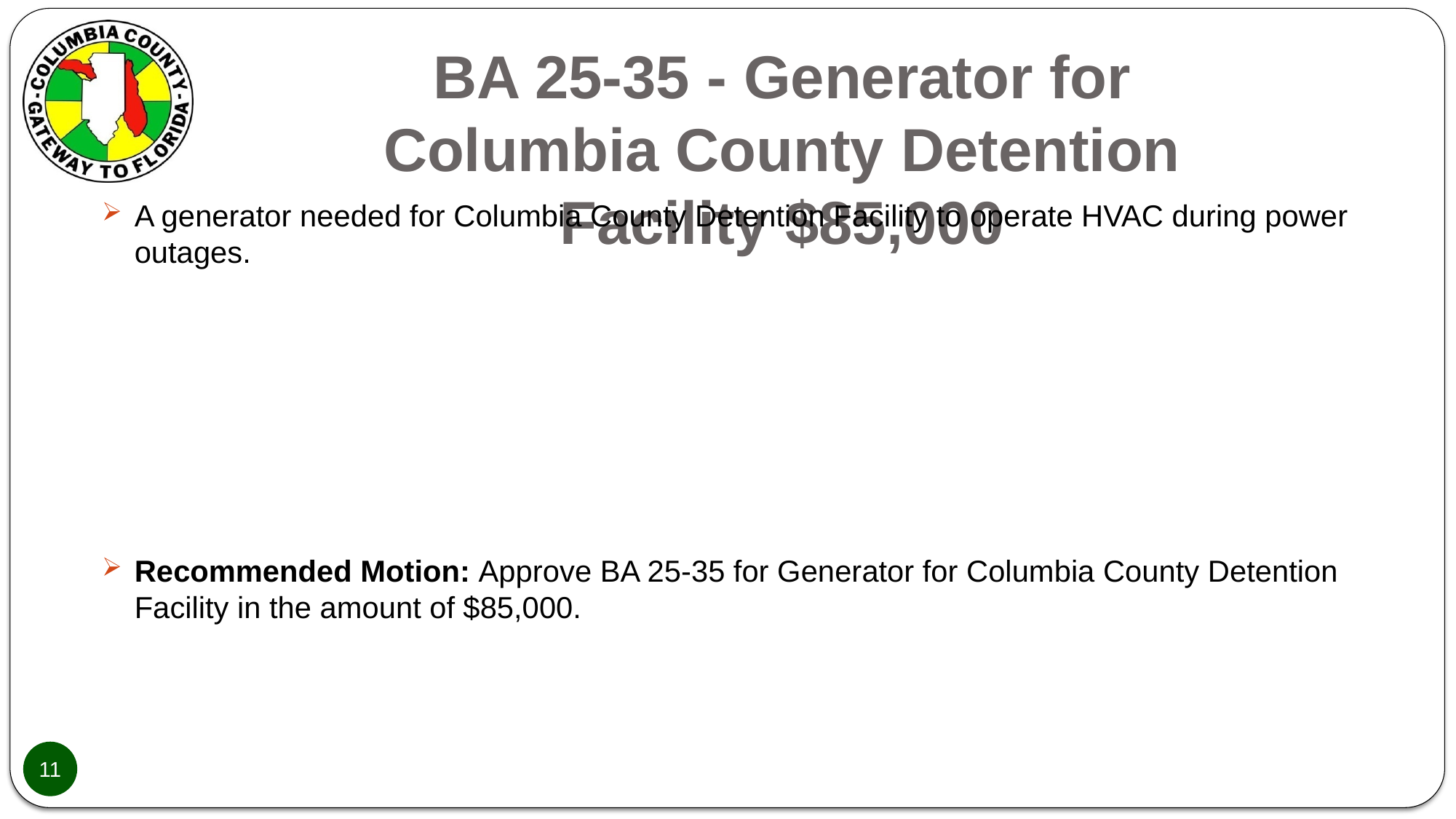

# BA 25-35 - Generator for Columbia County Detention Facility $85,000
A generator needed for Columbia County Detention Facility to operate HVAC during power outages.

Recommended Motion: Approve BA 25-35 for Generator for Columbia County Detention Facility in the amount of $85,000.
11